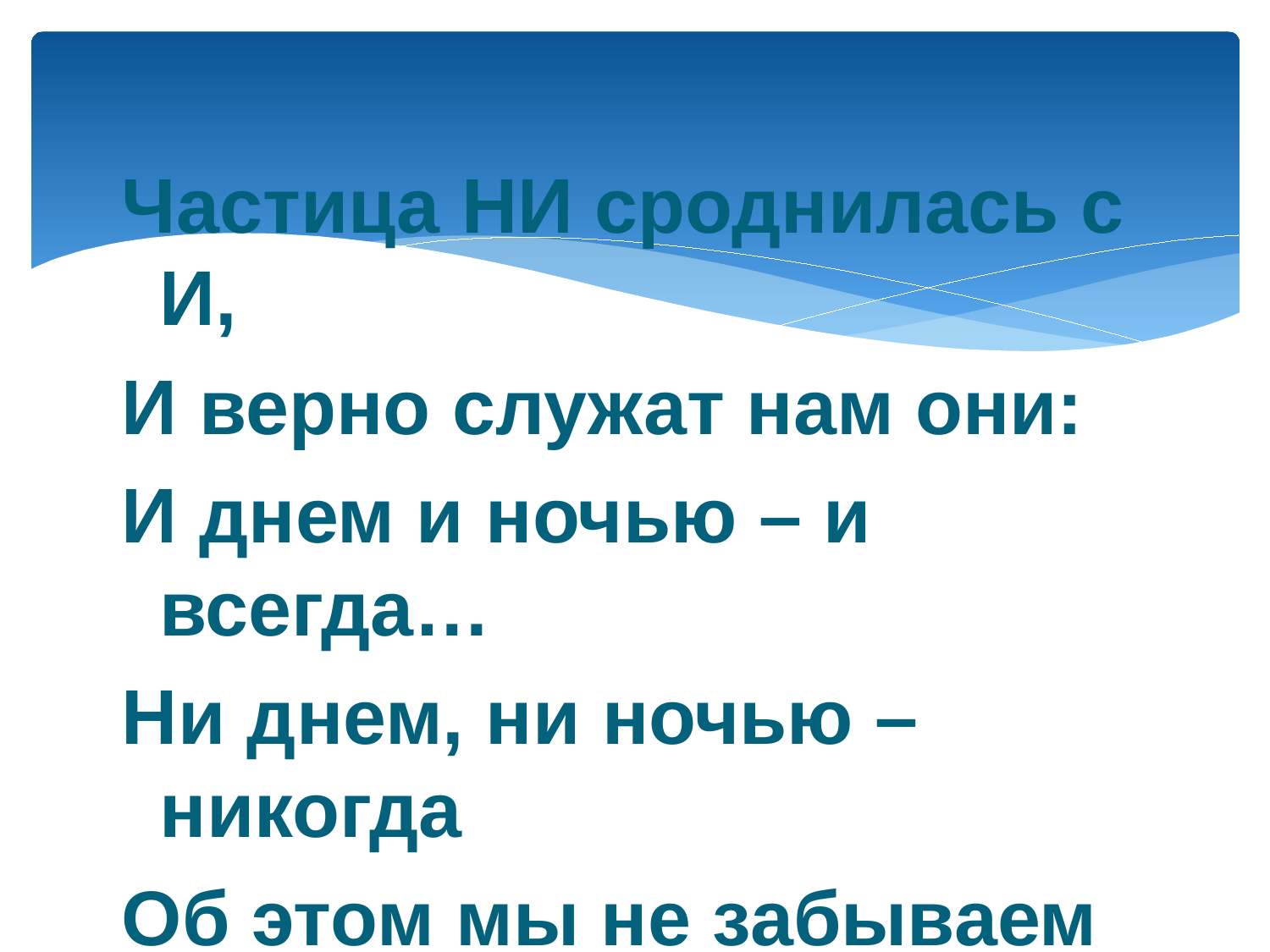

Частица НИ сроднилась с И,
И верно служат нам они:
И днем и ночью – и всегда…
Ни днем, ни ночью – никогда
Об этом мы не забываем
И НИ на И легко меняем.